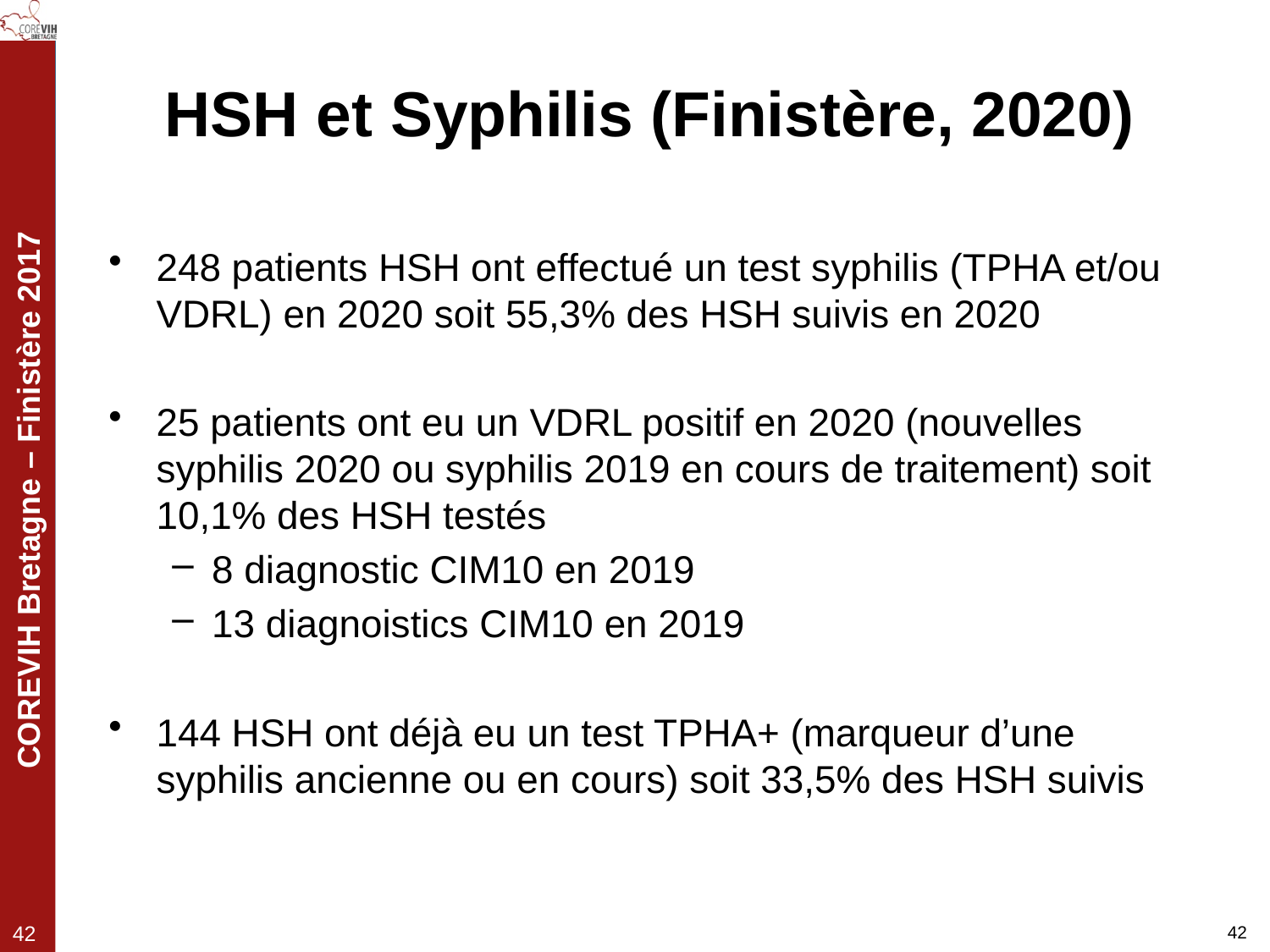

# HSH et Syphilis (Finistère, 2020)
248 patients HSH ont effectué un test syphilis (TPHA et/ou VDRL) en 2020 soit 55,3% des HSH suivis en 2020

25 patients ont eu un VDRL positif en 2020 (nouvelles syphilis 2020 ou syphilis 2019 en cours de traitement) soit 10,1% des HSH testés
8 diagnostic CIM10 en 2019
13 diagnoistics CIM10 en 2019

144 HSH ont déjà eu un test TPHA+ (marqueur d’une syphilis ancienne ou en cours) soit 33,5% des HSH suivis